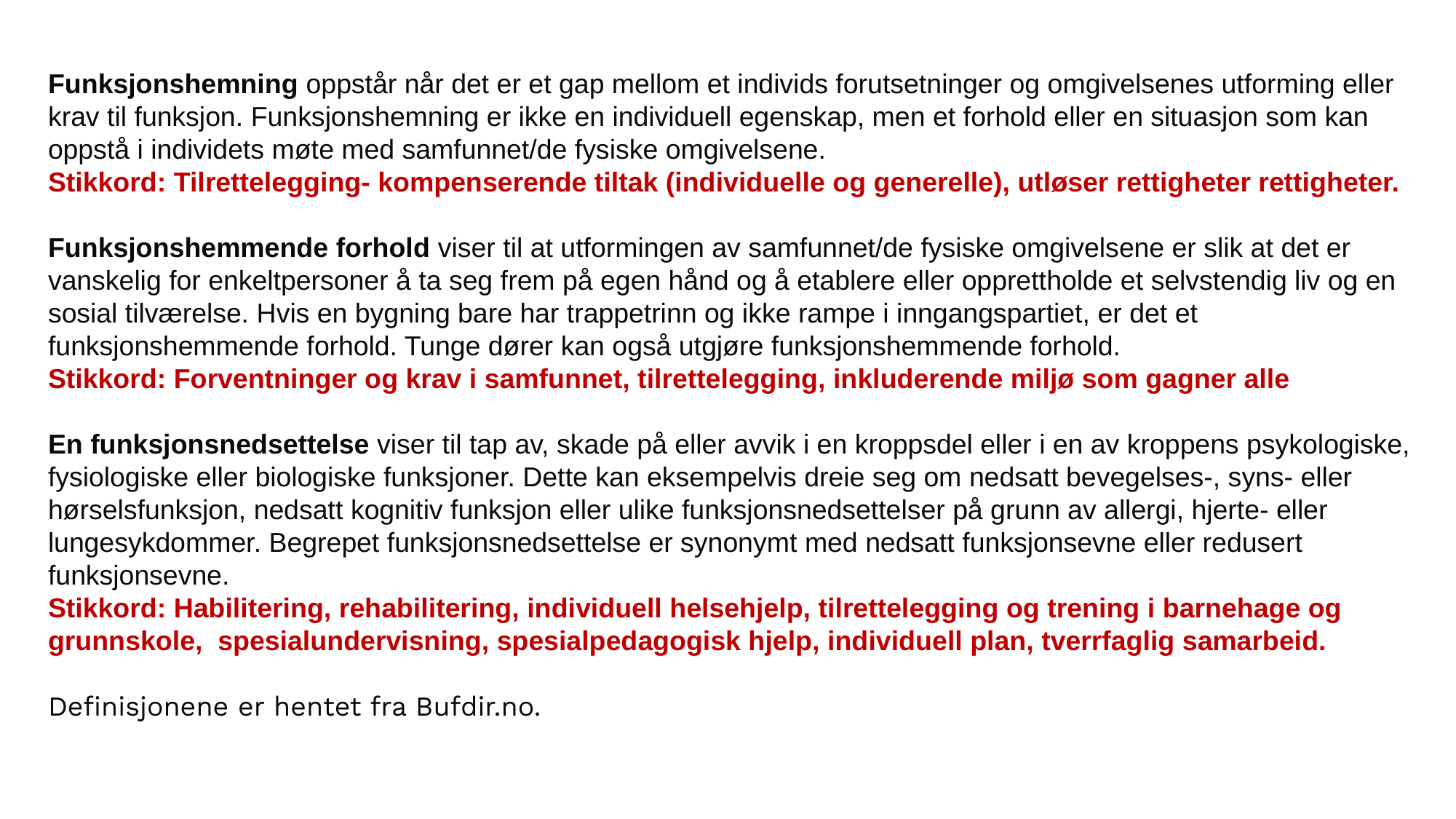

Funksjonshemning oppstår når det er et gap mellom et individs forutsetninger og omgivelsenes utforming eller krav til funksjon. Funksjonshemning er ikke en individuell egenskap, men et forhold eller en situasjon som kan oppstå i individets møte med samfunnet/de fysiske omgivelsene.
Stikkord: Tilrettelegging- kompenserende tiltak (individuelle og generelle), utløser rettigheter rettigheter.

Funksjonshemmende forhold viser til at utformingen av samfunnet/de fysiske omgivelsene er slik at det er vanskelig for enkeltpersoner å ta seg frem på egen hånd og å etablere eller opprettholde et selvstendig liv og en sosial tilværelse. Hvis en bygning bare har trappetrinn og ikke rampe i inngangspartiet, er det et funksjonshemmende forhold. Tunge dører kan også utgjøre funksjonshemmende forhold.
Stikkord: Forventninger og krav i samfunnet, tilrettelegging, inkluderende miljø som gagner alle

En funksjonsnedsettelse viser til tap av, skade på eller avvik i en kroppsdel eller i en av kroppens psykologiske, fysiologiske eller biologiske funksjoner. Dette kan eksempelvis dreie seg om nedsatt bevegelses-, syns- eller hørselsfunksjon, nedsatt kognitiv funksjon eller ulike funksjonsnedsettelser på grunn av allergi, hjerte- eller lungesykdommer. Begrepet funksjonsnedsettelse er synonymt med nedsatt funksjonsevne eller redusert funksjonsevne.
Stikkord: Habilitering, rehabilitering, individuell helsehjelp, tilrettelegging og trening i barnehage og grunnskole,  spesialundervisning, spesialpedagogisk hjelp, individuell plan, tverrfaglig samarbeid.

Definisjonene er hentet fra Bufdir.no.